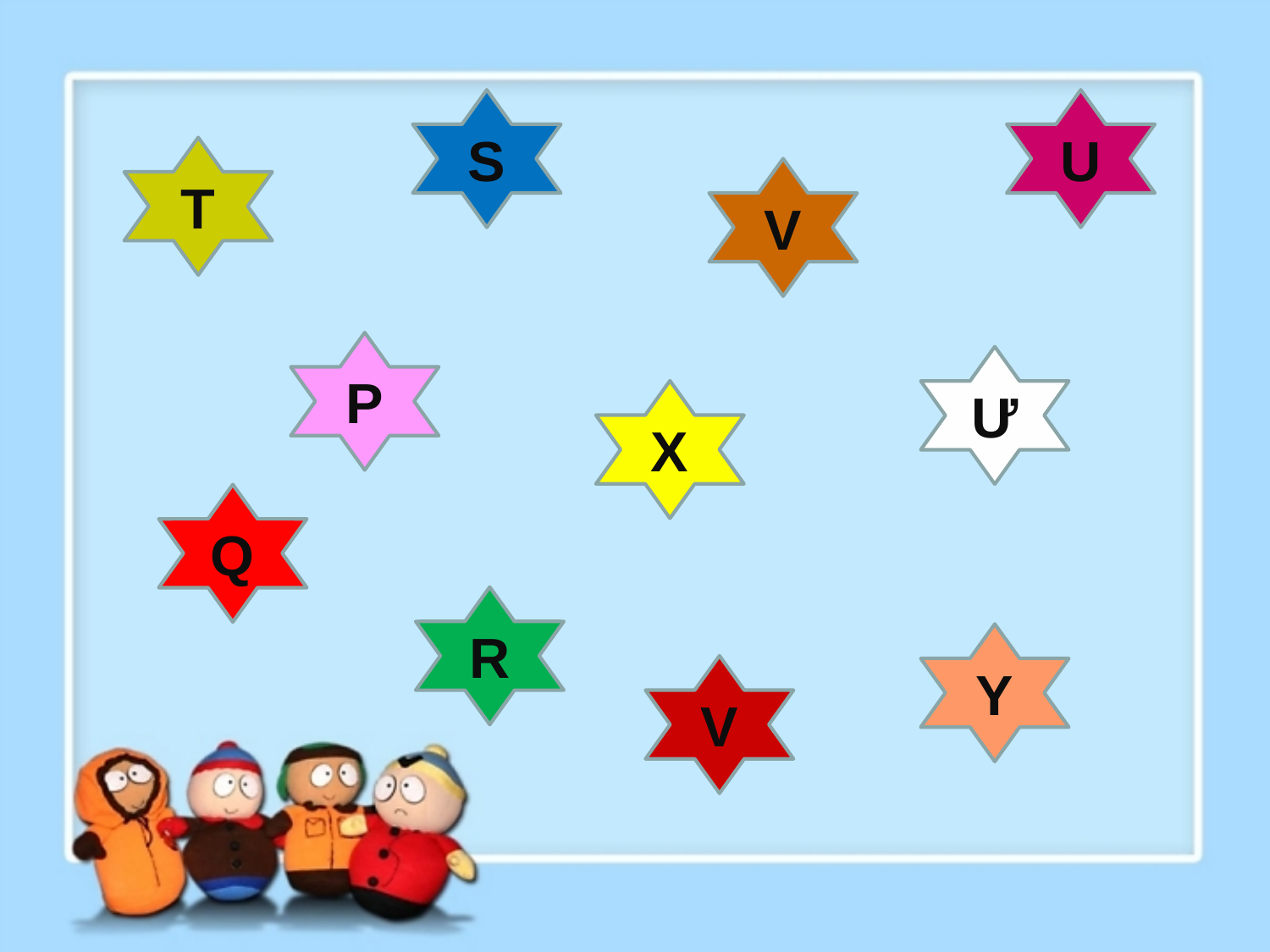

S
U
T
V
P
Ư
X
Q
R
Y
V